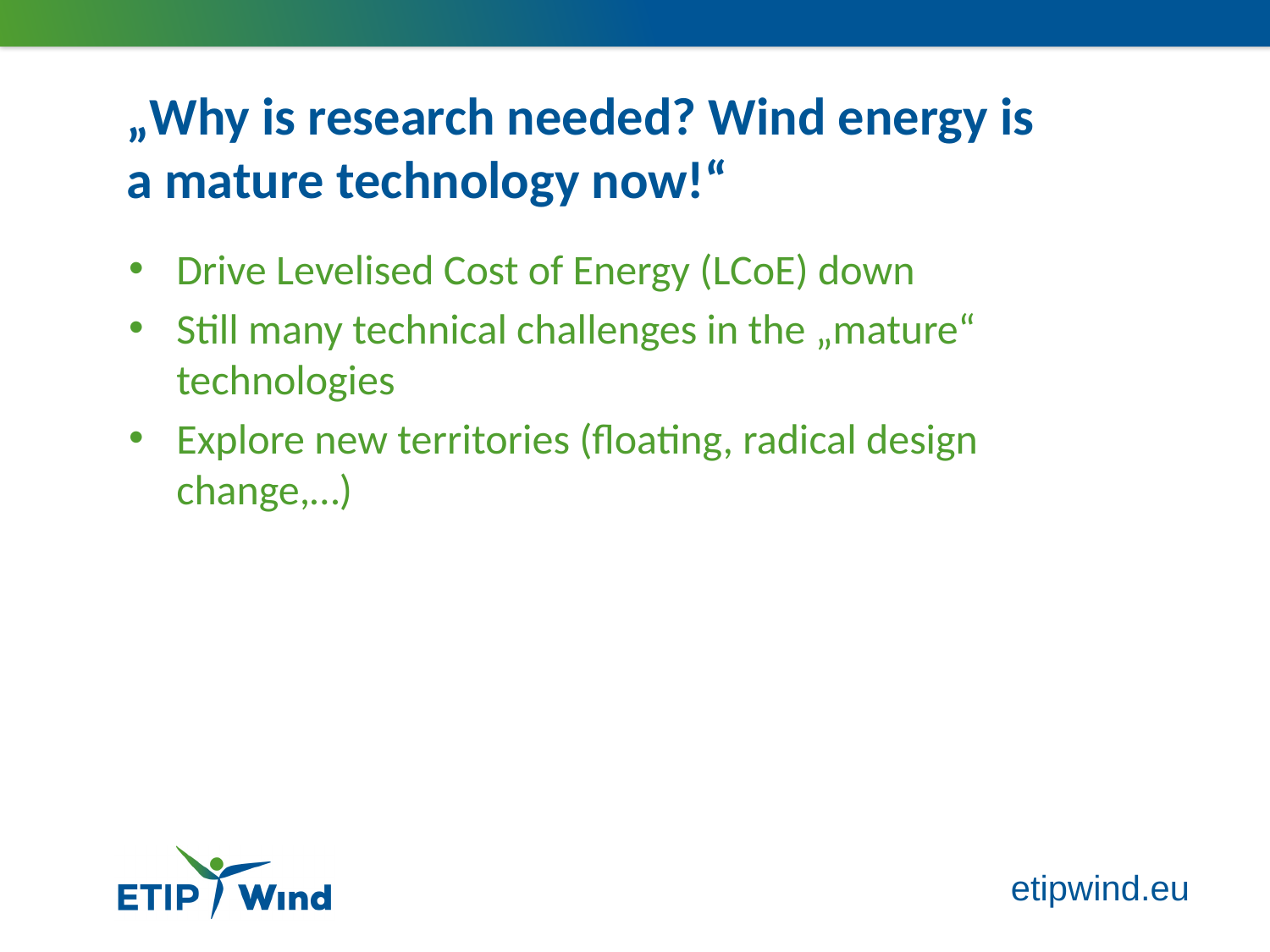

# „Why is research needed? Wind energy is a mature technology now!“
Drive Levelised Cost of Energy (LCoE) down
Still many technical challenges in the „mature“ technologies
Explore new territories (floating, radical design change,…)